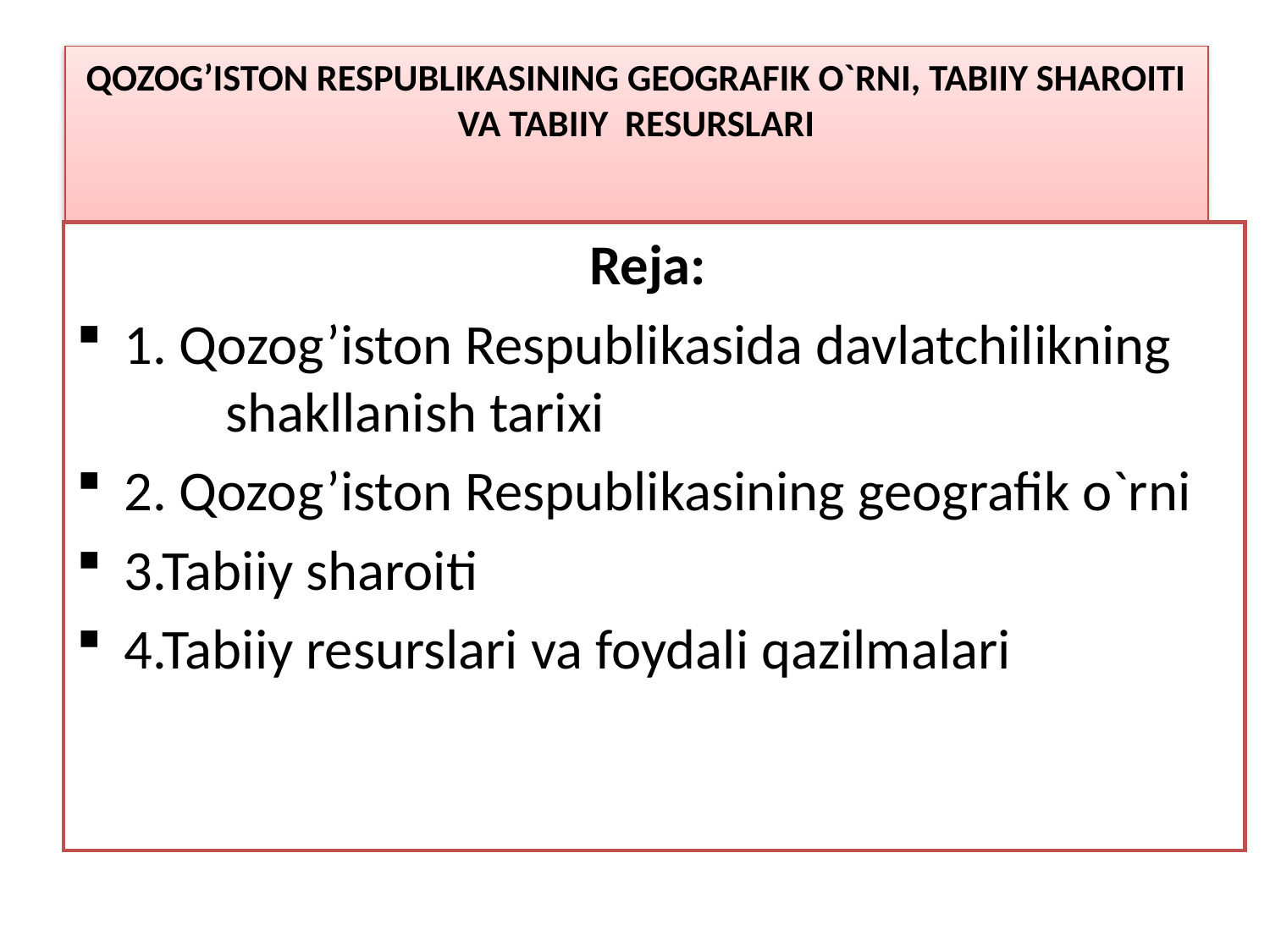

# QOZOG’ISTON RESPUBLIKASINING GEOGRAFIK O`RNI, TABIIY SHAROITI VA TABIIY  RESURSLARI
Reja:
1. Qozog’iston Respublikasida davlatchilikning             shakllanish tarixi
2. Qozog’iston Respublikasining geografik o`rni
3.Tabiiy sharoiti
4.Tabiiy resurslari va foydali qazilmalari